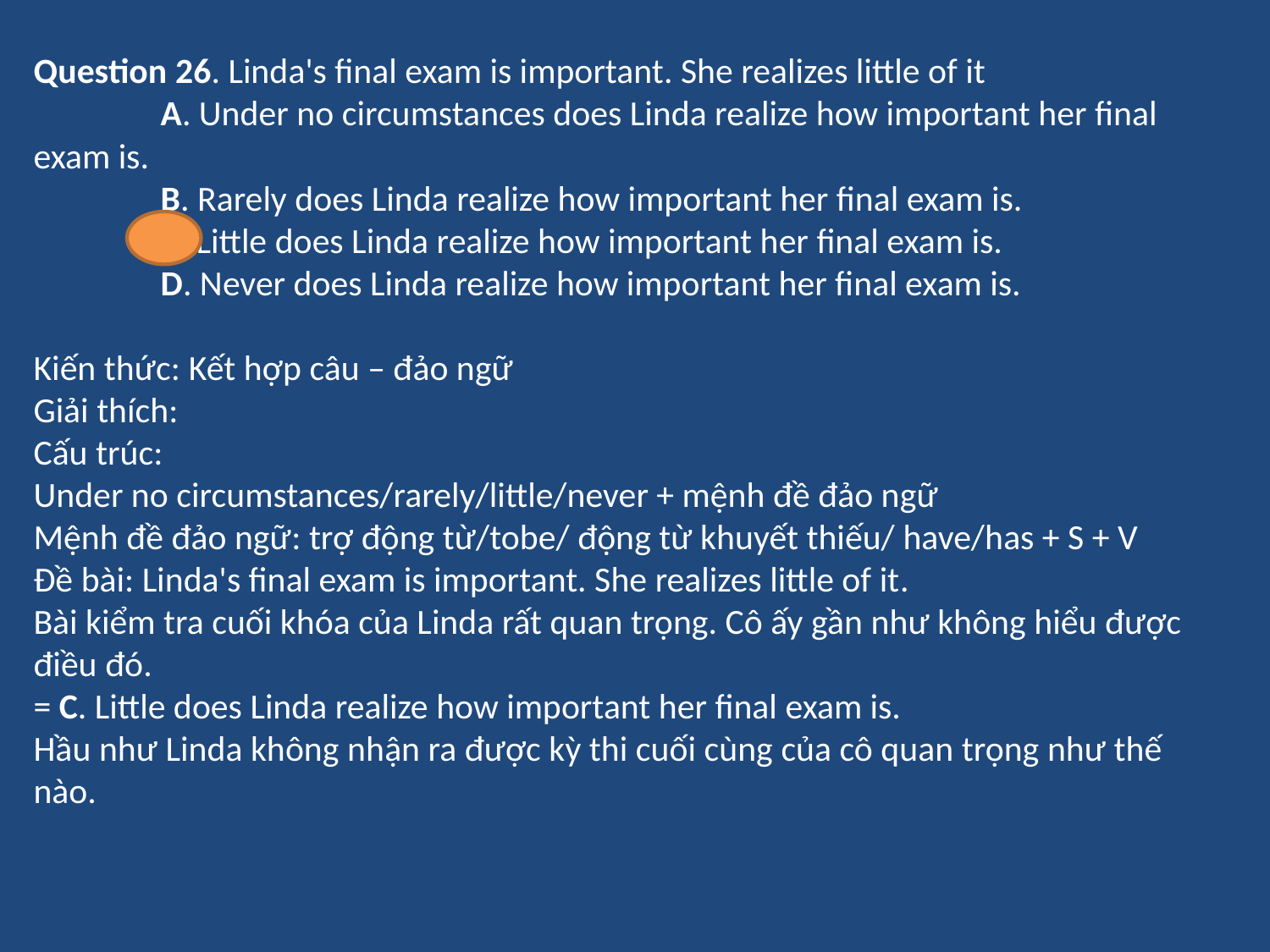

Question 26. Linda's final exam is important. She realizes little of it
	A. Under no circumstances does Linda realize how important her final exam is.
	B. Rarely does Linda realize how important her final exam is.
	C. Little does Linda realize how important her final exam is.
	D. Never does Linda realize how important her final exam is.

Kiến thức: Kết hợp câu – đảo ngữ
Giải thích:
Cấu trúc:
Under no circumstances/rarely/little/never + mệnh đề đảo ngữ
Mệnh đề đảo ngữ: trợ động từ/tobe/ động từ khuyết thiếu/ have/has + S + V
Đề bài: Linda's final exam is important. She realizes little of it.
Bài kiểm tra cuối khóa của Linda rất quan trọng. Cô ấy gần như không hiểu được điều đó.
= C. Little does Linda realize how important her final exam is.
Hầu như Linda không nhận ra được kỳ thi cuối cùng của cô quan trọng như thế nào.